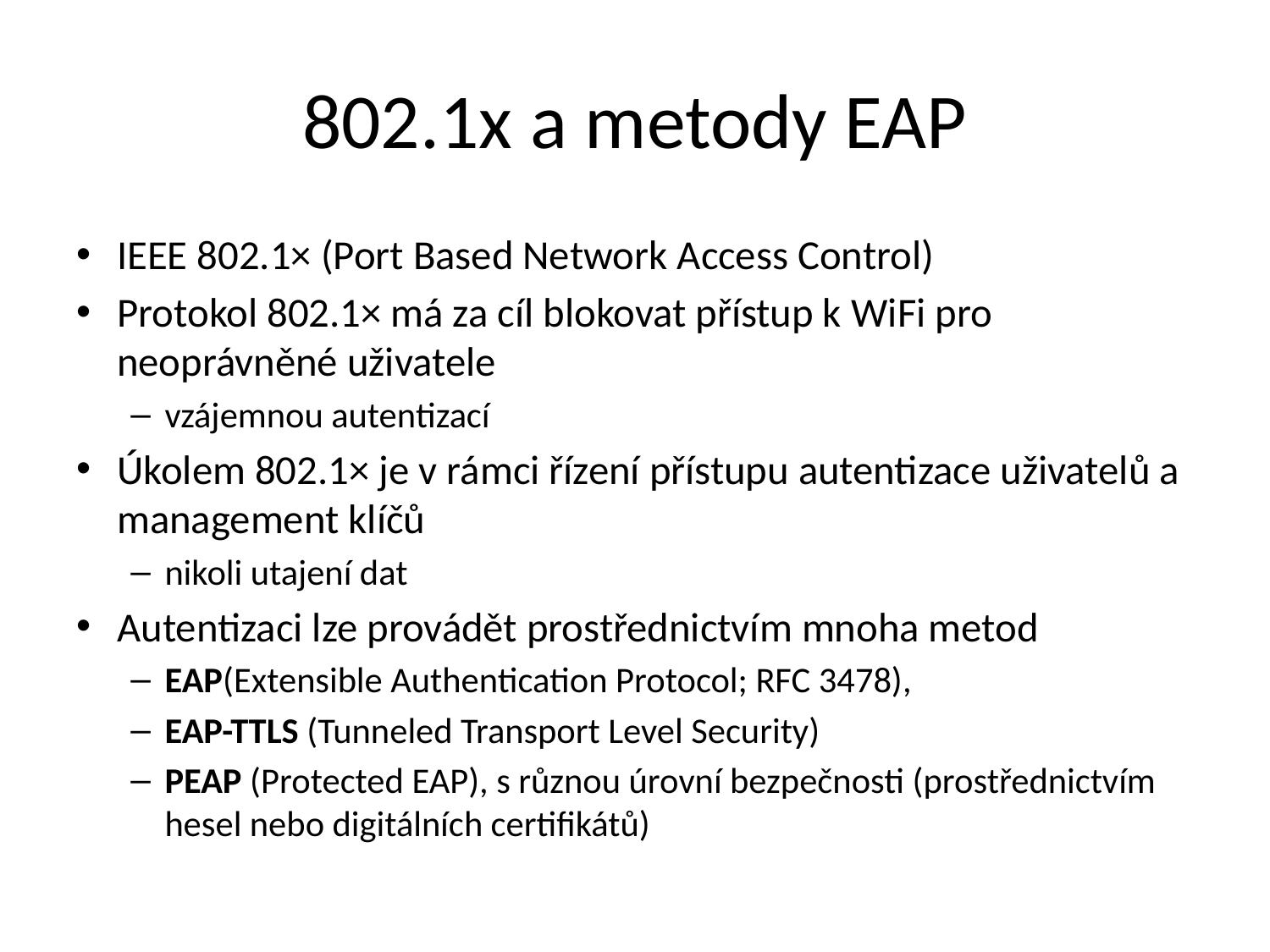

# 802.1x a metody EAP
IEEE 802.1× (Port Based Network Access Control)
Protokol 802.1× má za cíl blokovat přístup k WiFi pro neoprávněné uživatele
vzájemnou autentizací
Úkolem 802.1× je v rámci řízení přístupu autentizace uživatelů a management klíčů
nikoli utajení dat
Autentizaci lze provádět prostřednictvím mnoha metod
EAP(Extensible Authentication Protocol; RFC 3478),
EAP-TTLS (Tunneled Transport Level Security)
PEAP (Protected EAP), s různou úrovní bezpečnosti (prostřednictvím hesel nebo digitálních certifikátů)